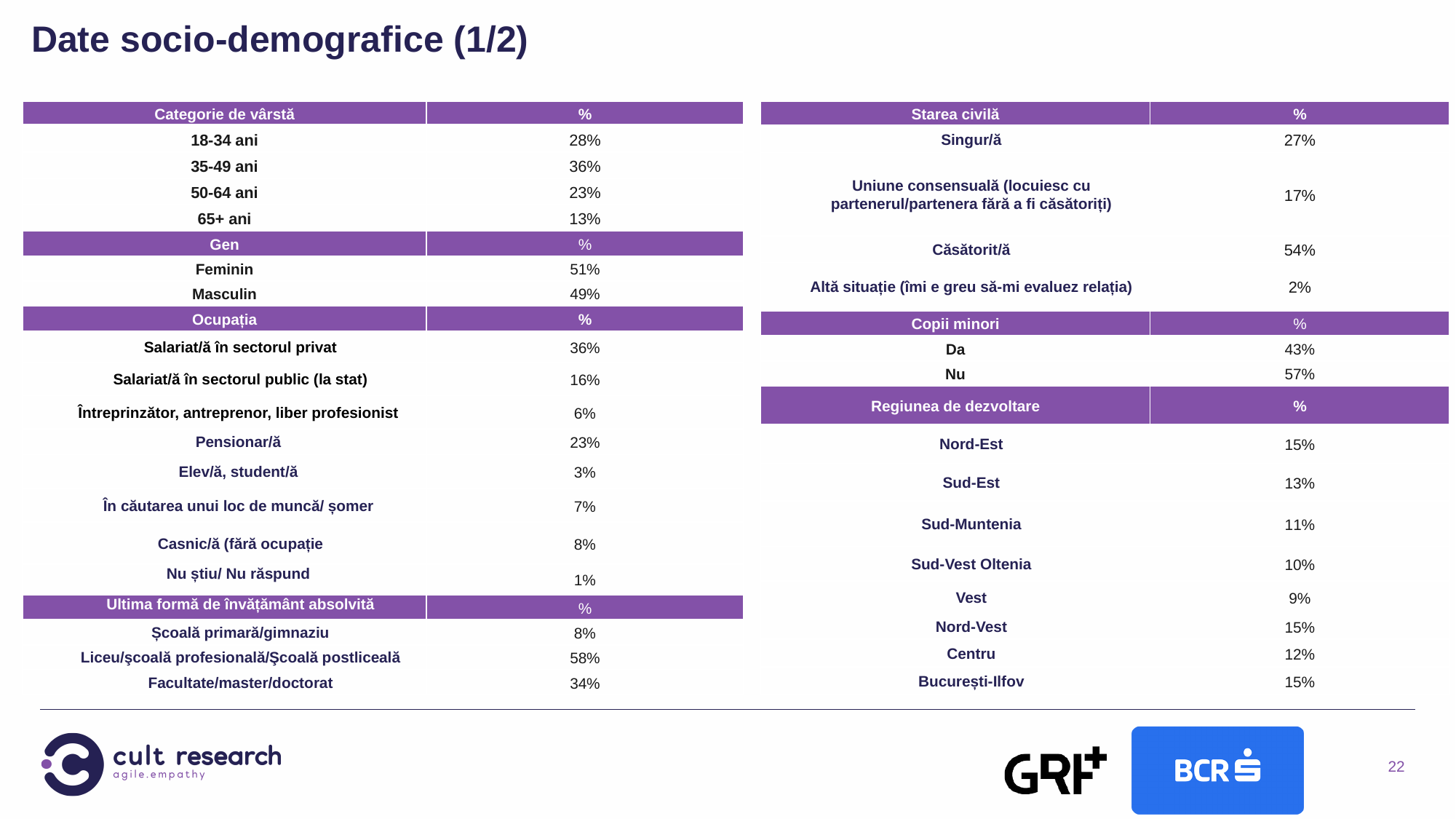

Date socio-demografice (1/2)
| Categorie de vârstă | % |
| --- | --- |
| 18-34 ani | 28% |
| 35-49 ani | 36% |
| 50-64 ani | 23% |
| 65+ ani | 13% |
| Gen | % |
| Feminin | 51% |
| Masculin | 49% |
| Ocupația | % |
| Salariat/ă în sectorul privat | 36% |
| Salariat/ă în sectorul public (la stat) | 16% |
| Întreprinzător, antreprenor, liber profesionist | 6% |
| Pensionar/ă | 23% |
| Elev/ă, student/ă | 3% |
| În căutarea unui loc de muncă/ șomer | 7% |
| Casnic/ă (fără ocupație | 8% |
| Nu știu/ Nu răspund | 1% |
| Ultima formă de învățământ absolvită | % |
| Școală primară/gimnaziu | 8% |
| Liceu/şcoală profesională/Şcoală postliceală | 58% |
| Facultate/master/doctorat | 34% |
| Starea civilă | % |
| --- | --- |
| Singur/ă | 27% |
| Uniune consensuală (locuiesc cu partenerul/partenera fără a fi căsătoriți) | 17% |
| Căsătorit/ă | 54% |
| Altă situație (îmi e greu să-mi evaluez relația) | 2% |
| Copii minori | % |
| Da | 43% |
| Nu | 57% |
| Regiunea de dezvoltare | % |
| Nord-Est | 15% |
| Sud-Est | 13% |
| Sud-Muntenia | 11% |
| Sud-Vest Oltenia | 10% |
| Vest | 9% |
| Nord-Vest | 15% |
| Centru | 12% |
| București-Ilfov | 15% |
22